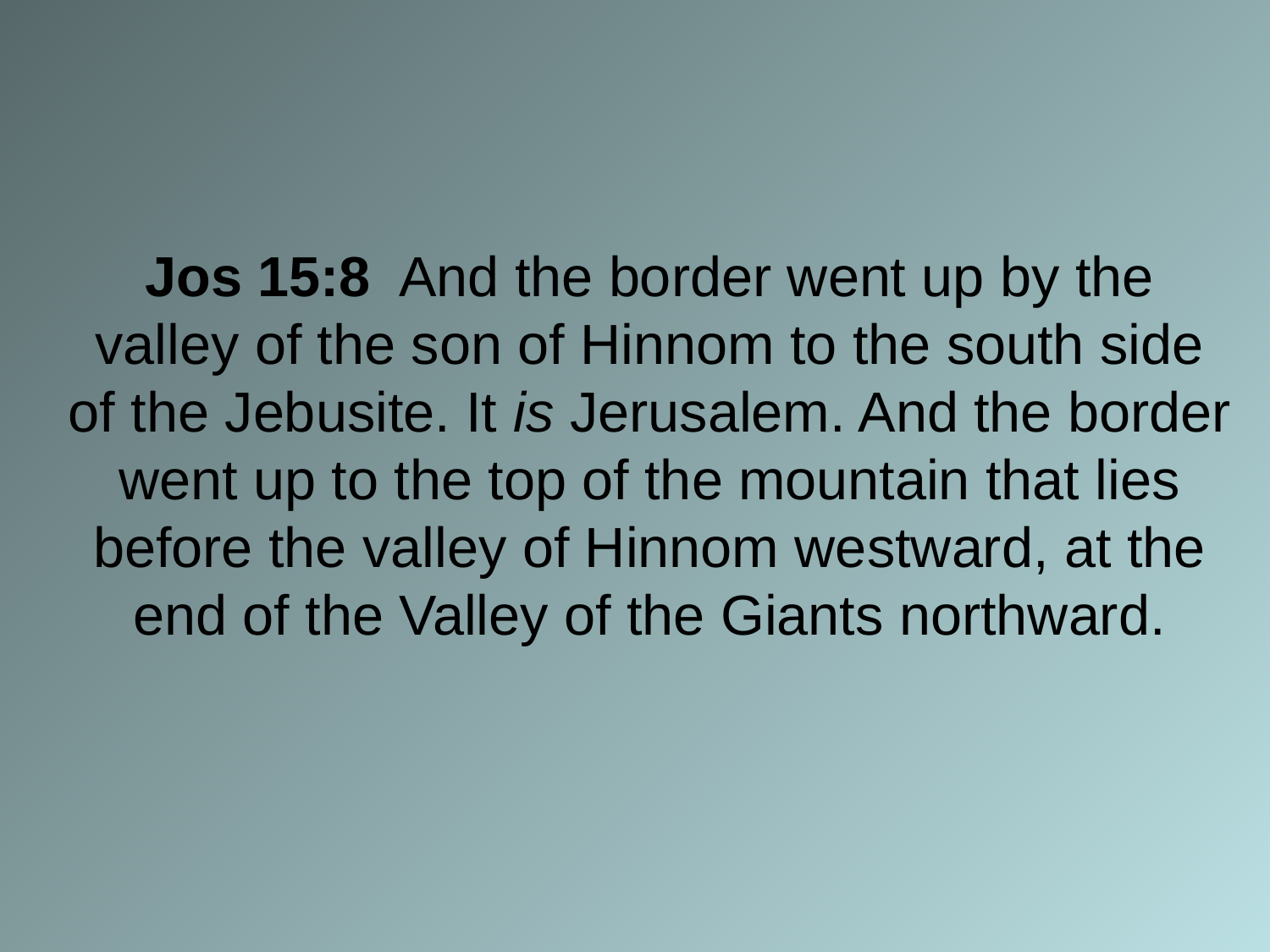

Jos 15:8  And the border went up by the valley of the son of Hinnom to the south side of the Jebusite. It is Jerusalem. And the border went up to the top of the mountain that lies before the valley of Hinnom westward, at the end of the Valley of the Giants northward.
#